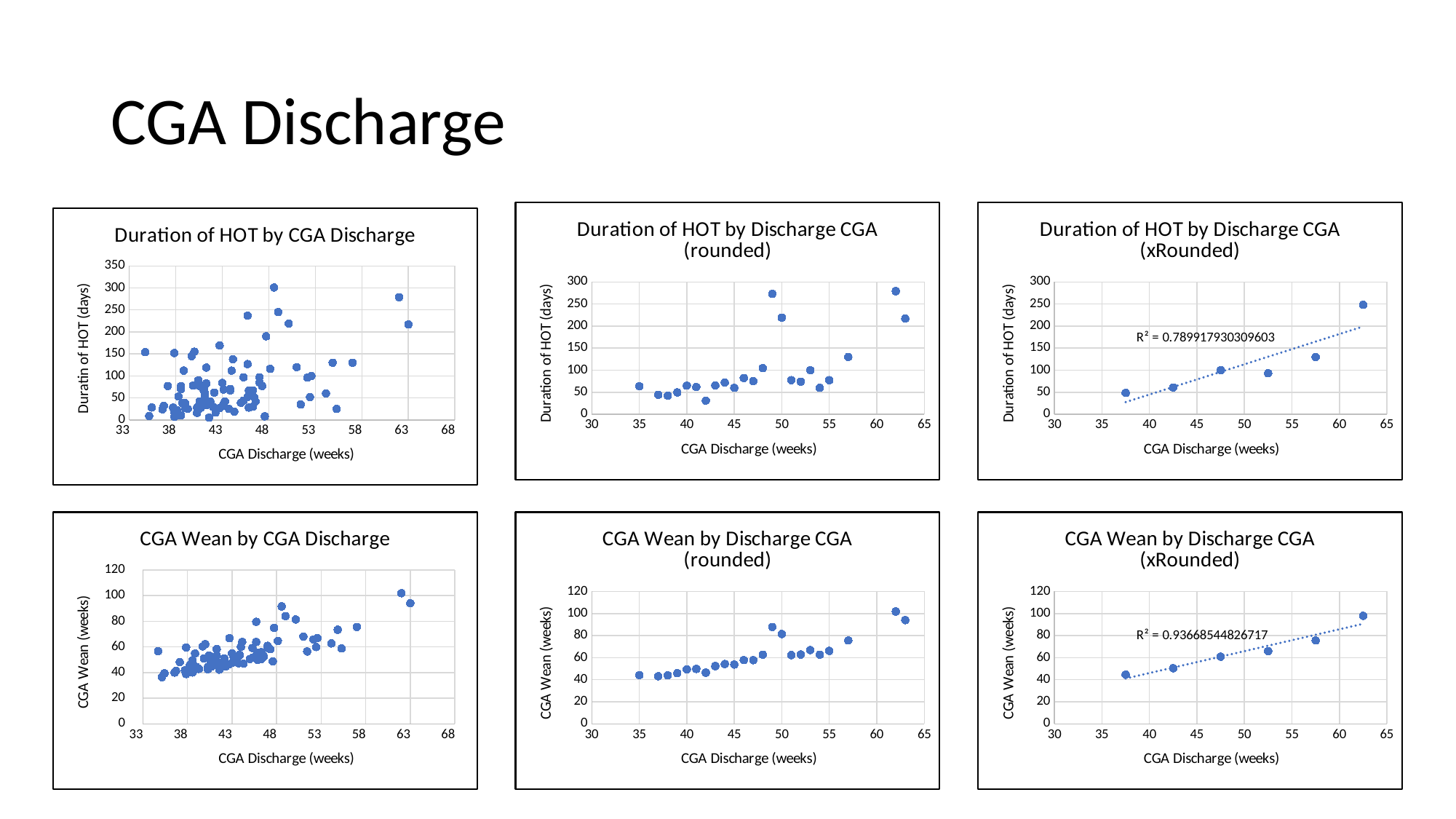

# CGA Discharge

### Chart: Duration of HOT by Discharge CGA (rounded)

| Category |  |
|---|---|

### Chart: Duration of HOT by Discharge CGA (xRounded)

| Category |  |
|---|---|

### Chart: Duration of HOT by CGA Discharge

| Category |  |
|---|---|

### Chart: CGA Wean by CGA Discharge

| Category |  |
|---|---|

### Chart: CGA Wean by Discharge CGA (rounded)

| Category |  |
|---|---|

### Chart: CGA Wean by Discharge CGA (xRounded)

| Category |  |
|---|---|